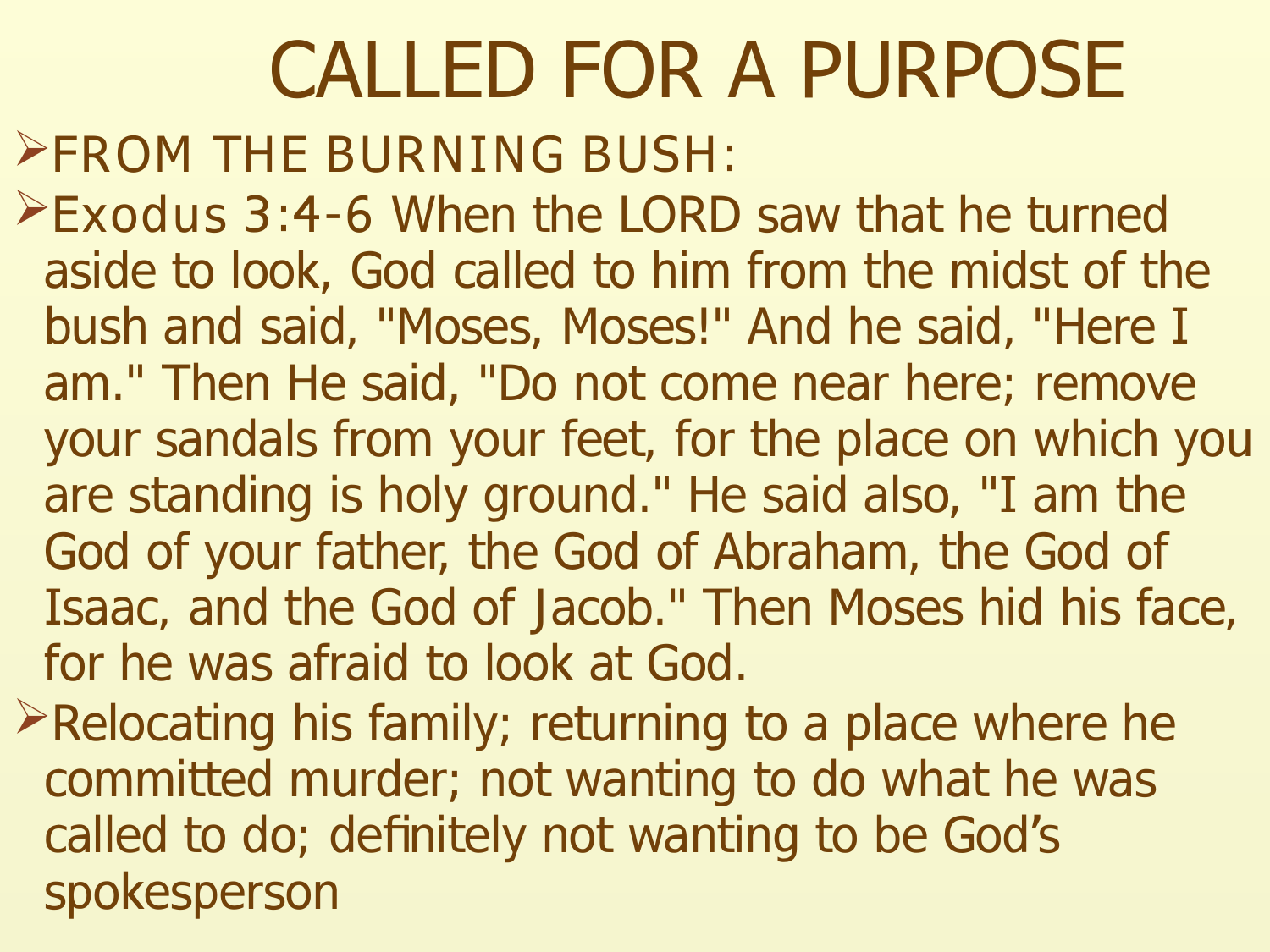

# CALLED FOR A PURPOSE
FROM THE BURNING BUSH:
Exodus 3:4-6 When the LORD saw that he turned aside to look, God called to him from the midst of the bush and said, "Moses, Moses!" And he said, "Here I am." Then He said, "Do not come near here; remove your sandals from your feet, for the place on which you are standing is holy ground." He said also, "I am the God of your father, the God of Abraham, the God of Isaac, and the God of Jacob." Then Moses hid his face, for he was afraid to look at God.
Relocating his family; returning to a place where he committed murder; not wanting to do what he was called to do; definitely not wanting to be God’s spokesperson